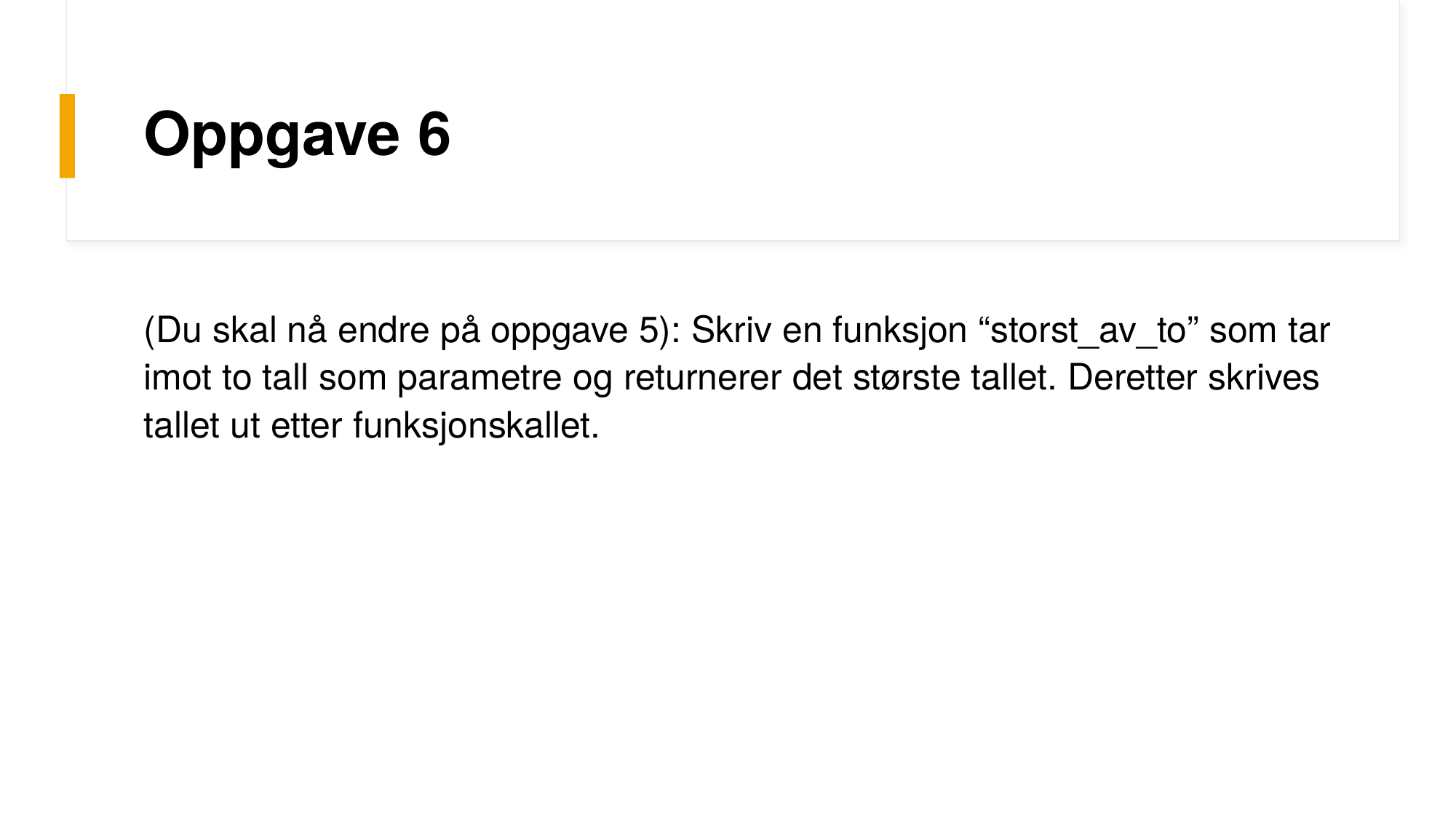

# Oppgave 6
(Du skal nå endre på oppgave 5): Skriv en funksjon “storst_av_to” som tar imot to tall som parametre og returnerer det største tallet. Deretter skrives tallet ut etter funksjonskallet.